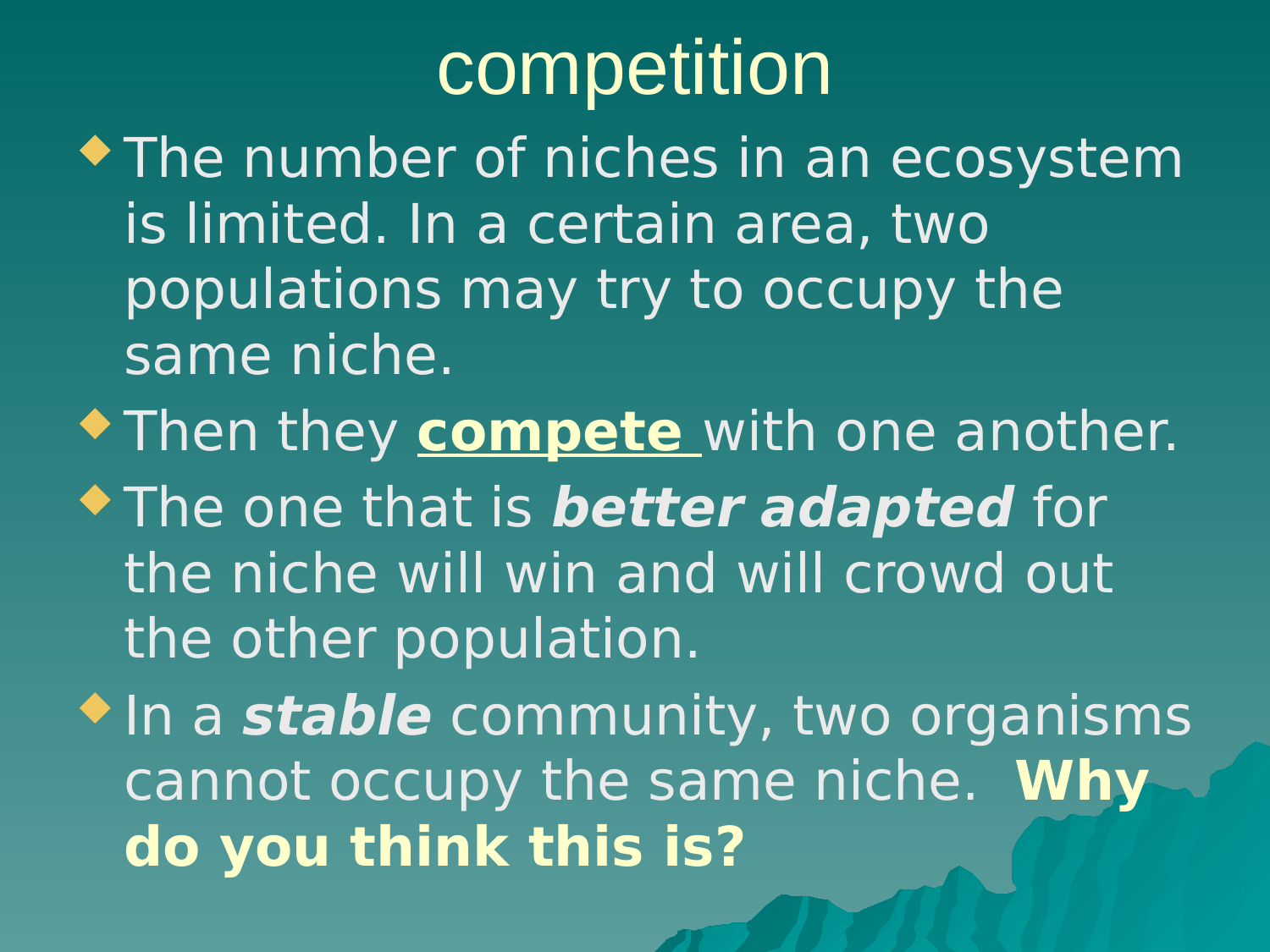

# competition
The number of niches in an ecosystem is limited. In a certain area, two populations may try to occupy the same niche.
Then they compete with one another.
The one that is better adapted for the niche will win and will crowd out the other population.
In a stable community, two organisms cannot occupy the same niche.  Why do you think this is?